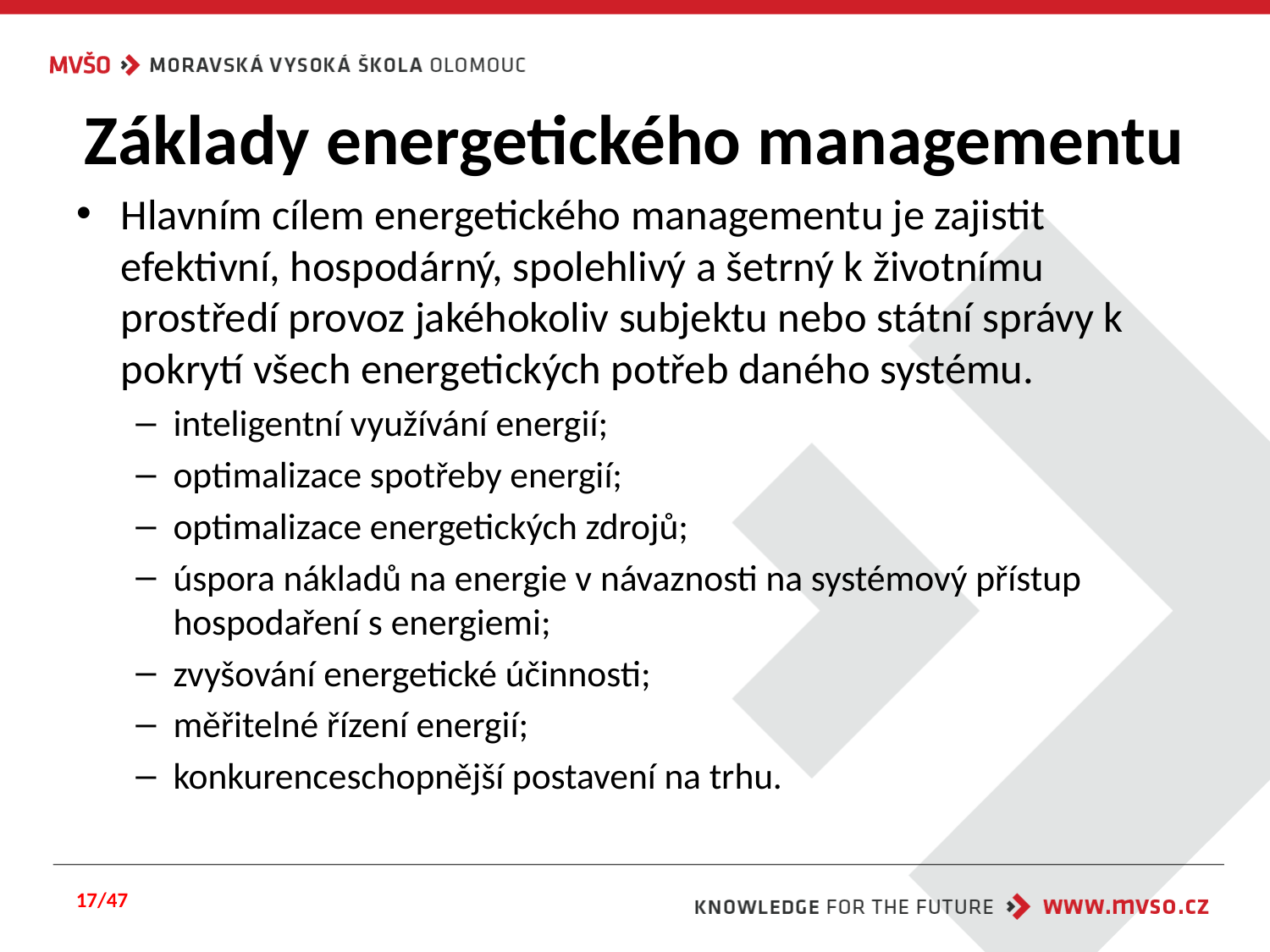

# Základy energetického managementu
Hlavním cílem energetického managementu je zajistit efektivní, hospodárný, spolehlivý a šetrný k životnímu prostředí provoz jakéhokoliv subjektu nebo státní správy k pokrytí všech energetických potřeb daného systému.
inteligentní využívání energií;
optimalizace spotřeby energií;
optimalizace energetických zdrojů;
úspora nákladů na energie v návaznosti na systémový přístup hospodaření s energiemi;
zvyšování energetické účinnosti;
měřitelné řízení energií;
konkurenceschopnější postavení na trhu.

17/47